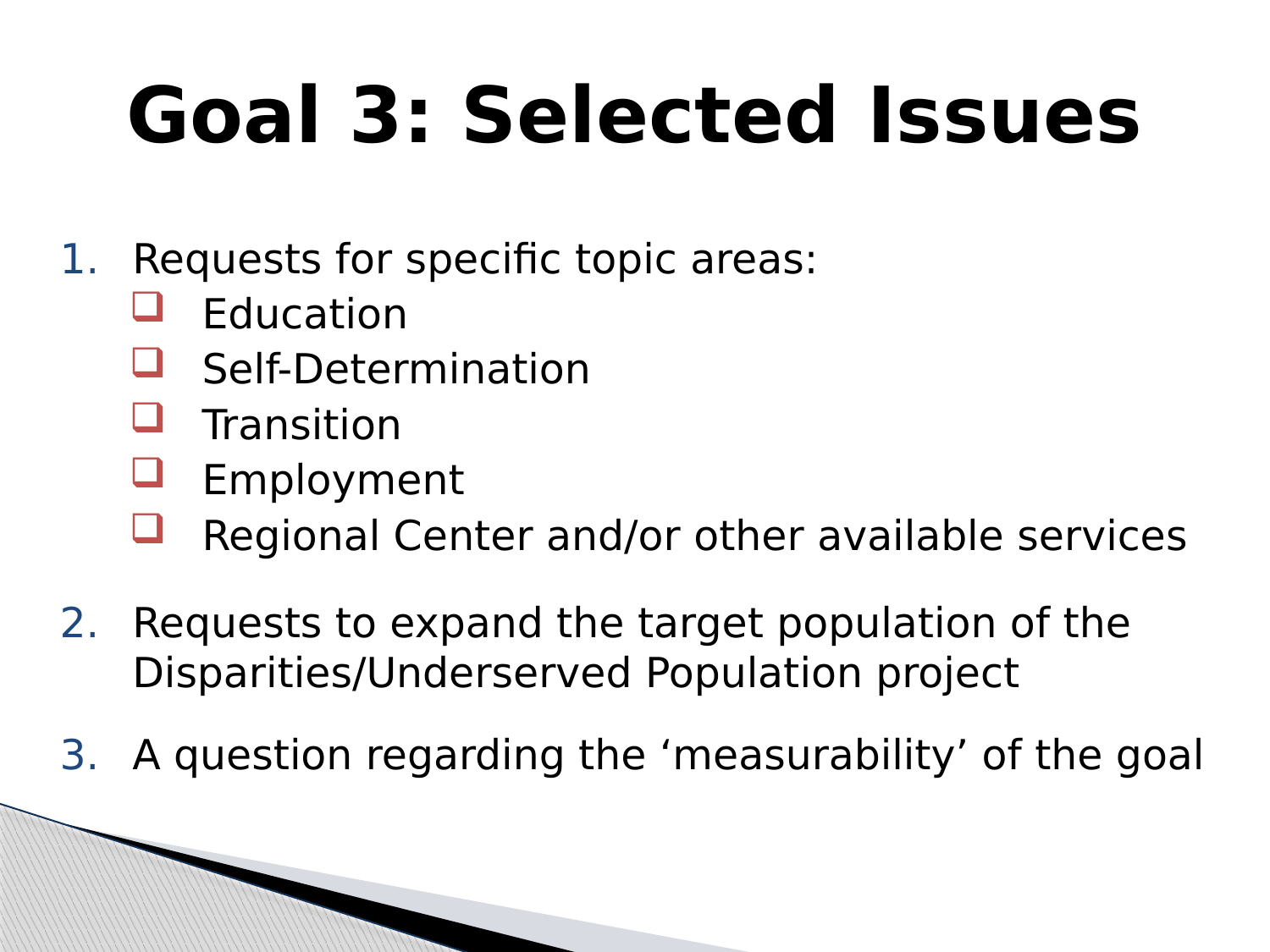

# Goal 3: Selected Issues
Requests for specific topic areas:
Education
Self-Determination
Transition
Employment
Regional Center and/or other available services

Requests to expand the target population of the Disparities/Underserved Population project

A question regarding the ‘measurability’ of the goal